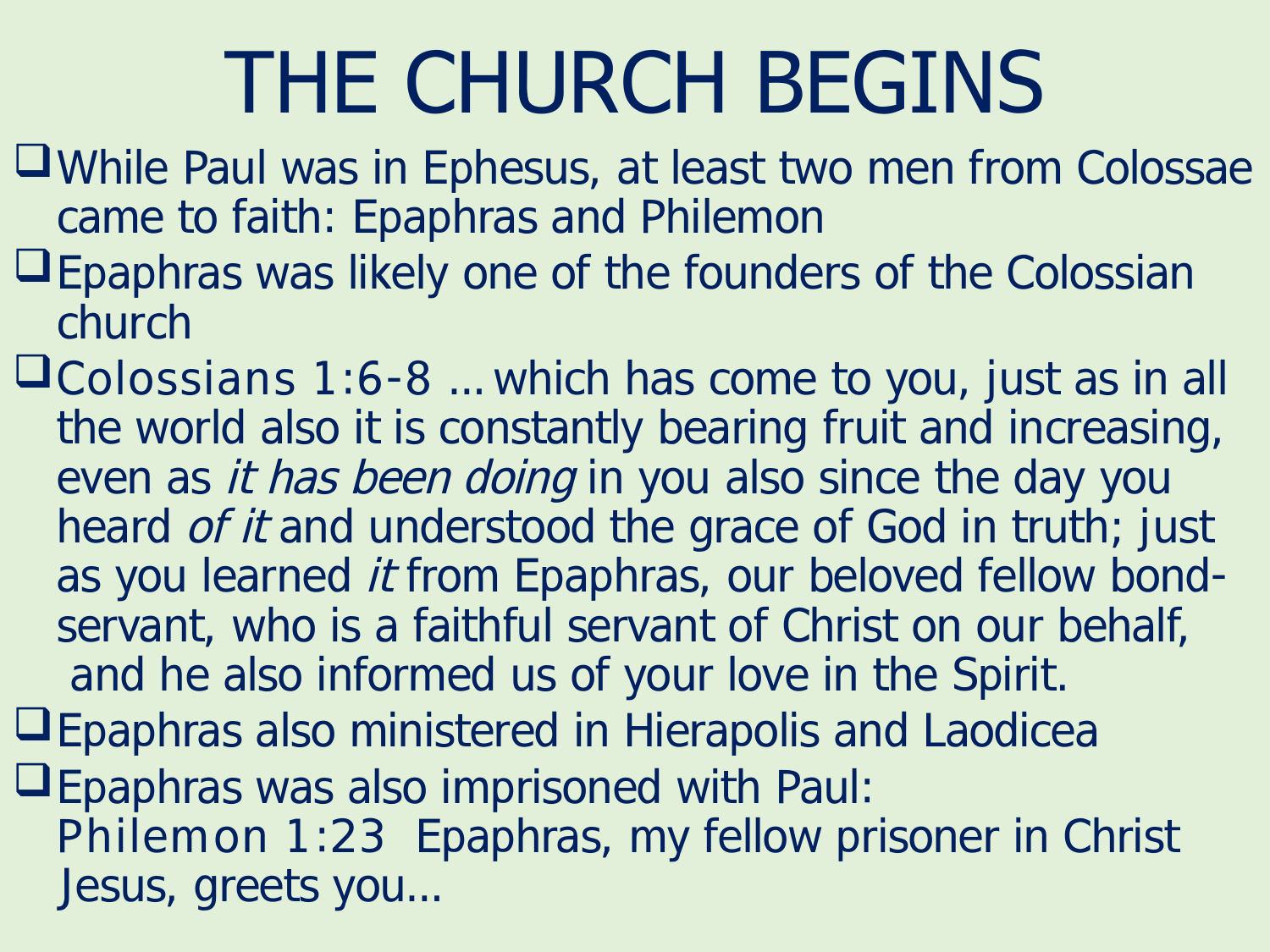

# THE CHURCH BEGINS
While Paul was in Ephesus, at least two men from Colossae came to faith: Epaphras and Philemon
Epaphras was likely one of the founders of the Colossian church
Colossians 1:6-8 …which has come to you, just as in all the world also it is constantly bearing fruit and increasing, even as it has been doing in you also since the day you heard of it and understood the grace of God in truth; just as you learned it from Epaphras, our beloved fellow bond-servant, who is a faithful servant of Christ on our behalf,  and he also informed us of your love in the Spirit.
Epaphras also ministered in Hierapolis and Laodicea
Epaphras was also imprisoned with Paul:
Philemon 1:23  Epaphras, my fellow prisoner in Christ Jesus, greets you…